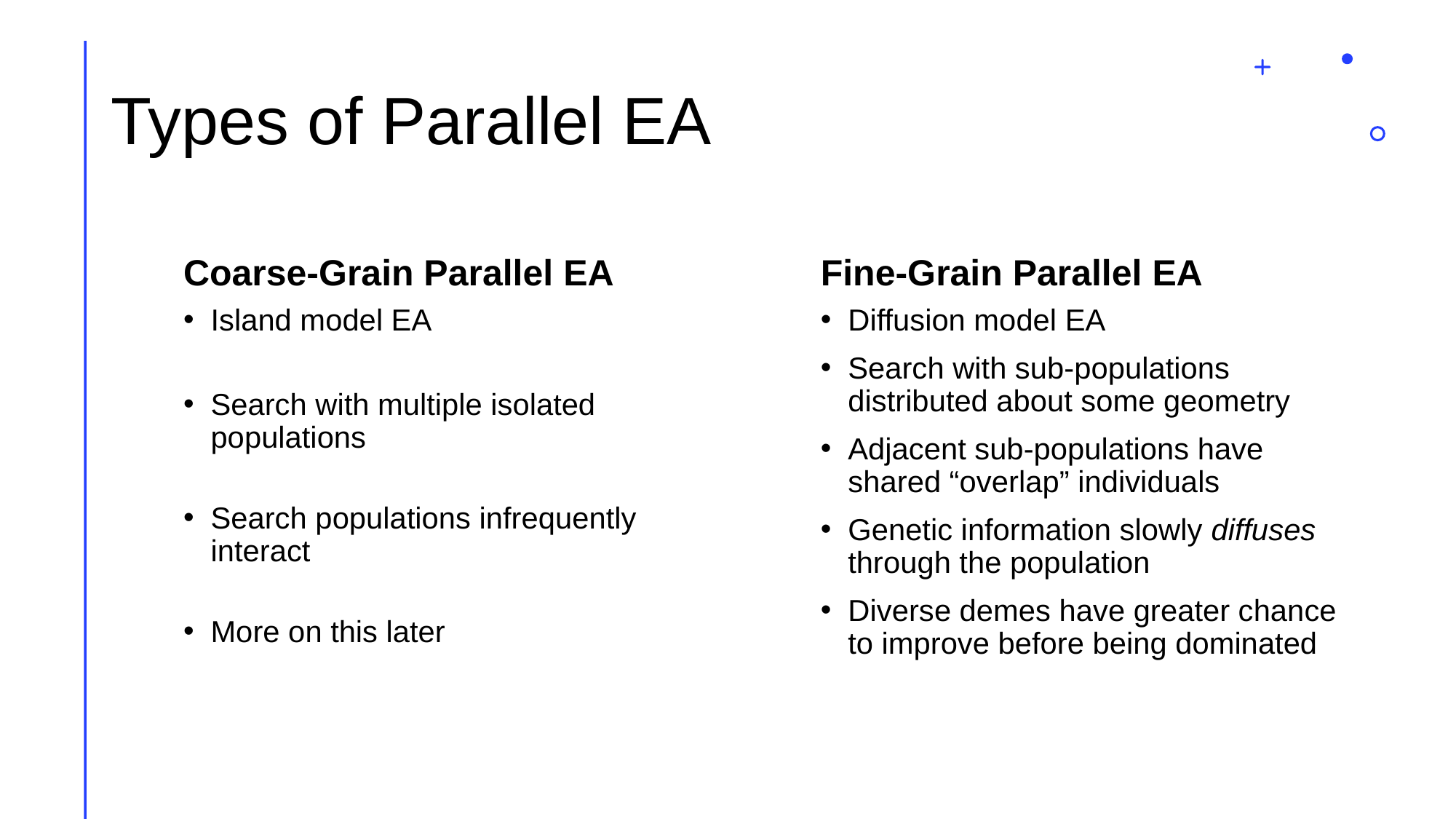

# Types of Parallel EA
Coarse-Grain Parallel EA
Fine-Grain Parallel EA
Island model EA
Search with multiple isolated populations
Search populations infrequently interact
More on this later
Diffusion model EA
Search with sub-populations distributed about some geometry
Adjacent sub-populations have shared “overlap” individuals
Genetic information slowly diffuses through the population
Diverse demes have greater chance to improve before being dominated